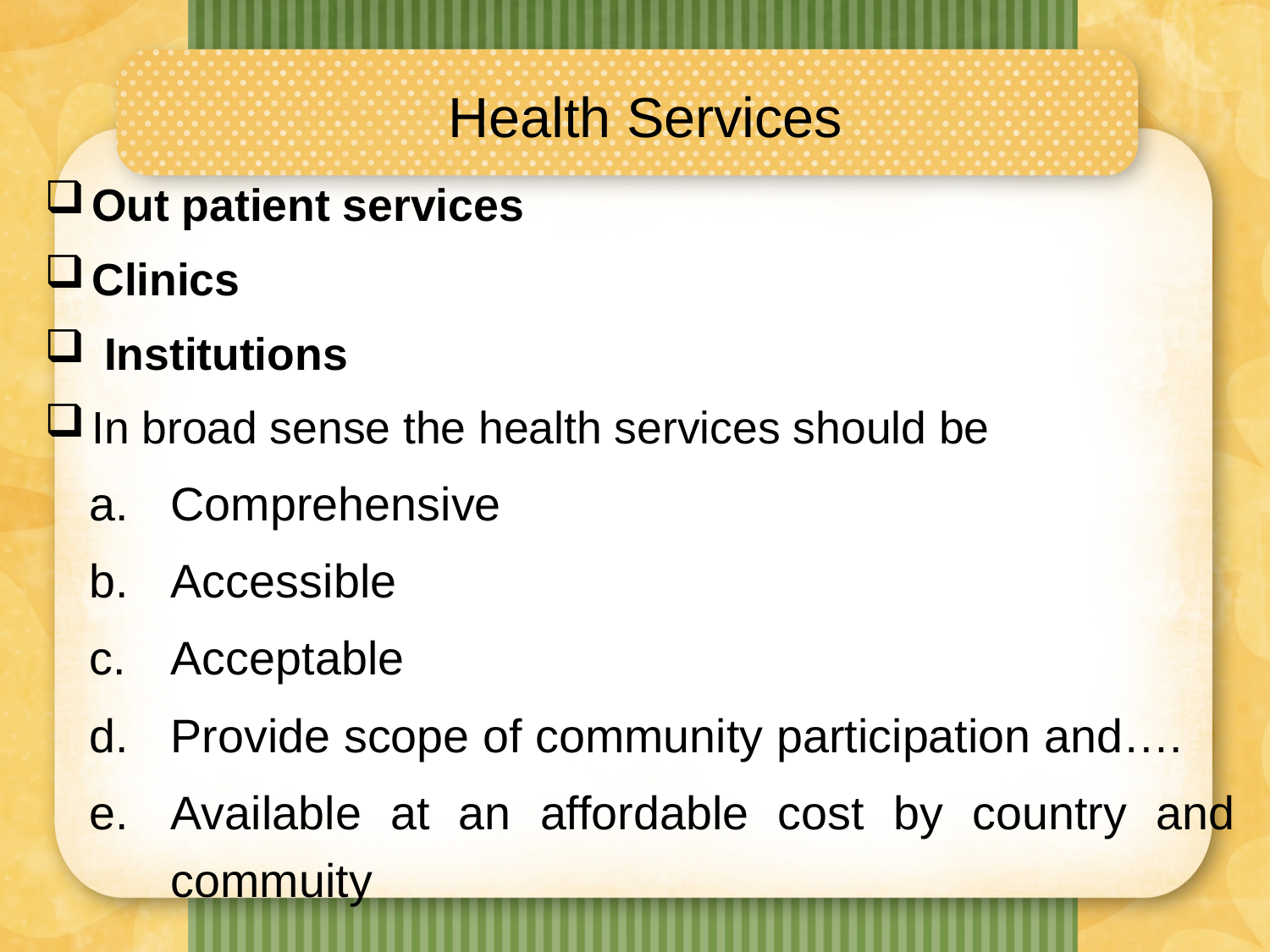

# Health Services
Out patient services
Clinics
 Institutions
In broad sense the health services should be
Comprehensive
Accessible
Acceptable
Provide scope of community participation and….
Available at an affordable cost by country and commuity